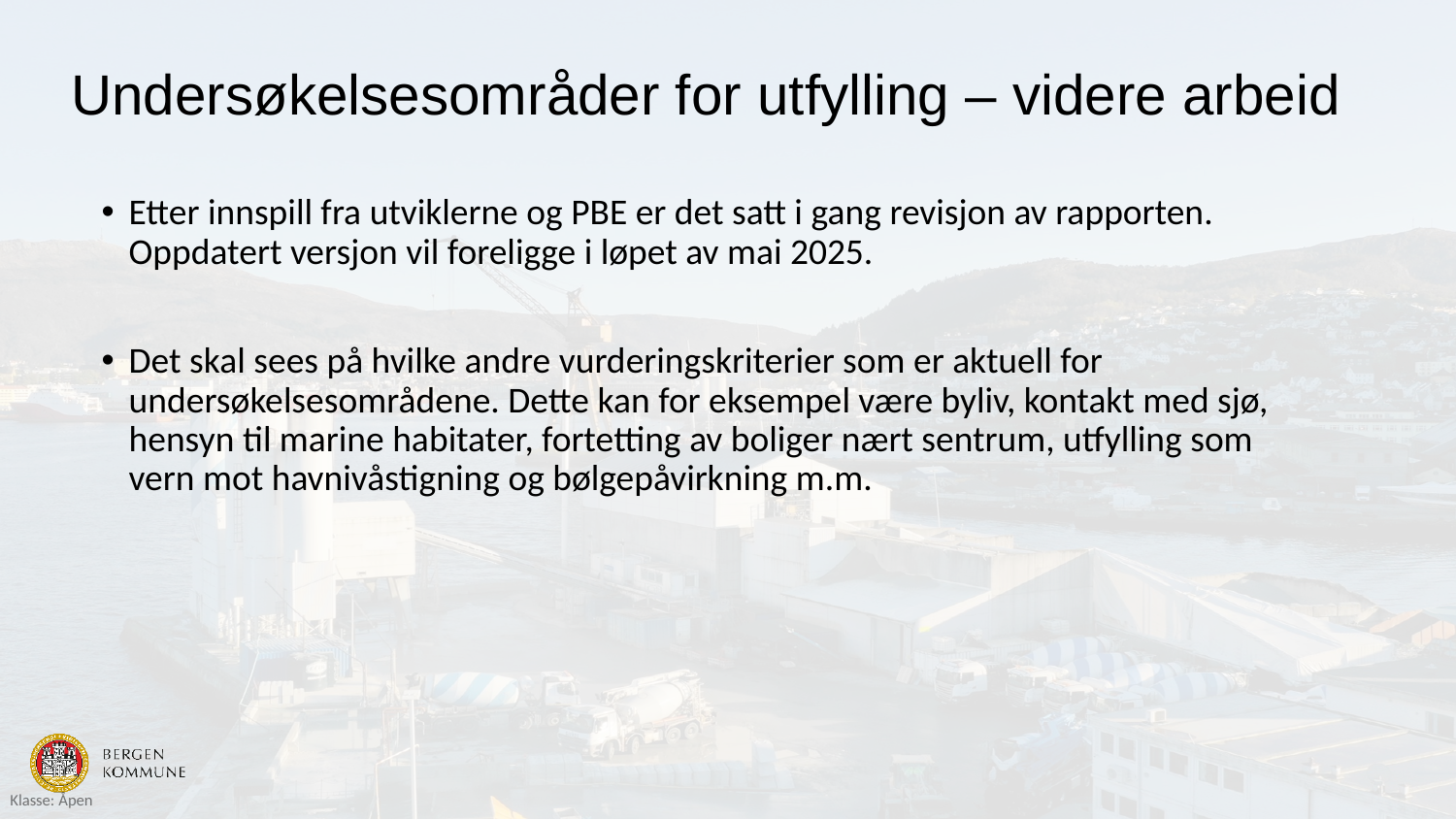

# Undersøkelsesområder for utfylling – videre arbeid
Etter innspill fra utviklerne og PBE er det satt i gang revisjon av rapporten. Oppdatert versjon vil foreligge i løpet av mai 2025.

Det skal sees på hvilke andre vurderingskriterier som er aktuell for undersøkelsesområdene. Dette kan for eksempel være byliv, kontakt med sjø, hensyn til marine habitater, fortetting av boliger nært sentrum, utfylling som vern mot havnivåstigning og bølgepåvirkning m.m.